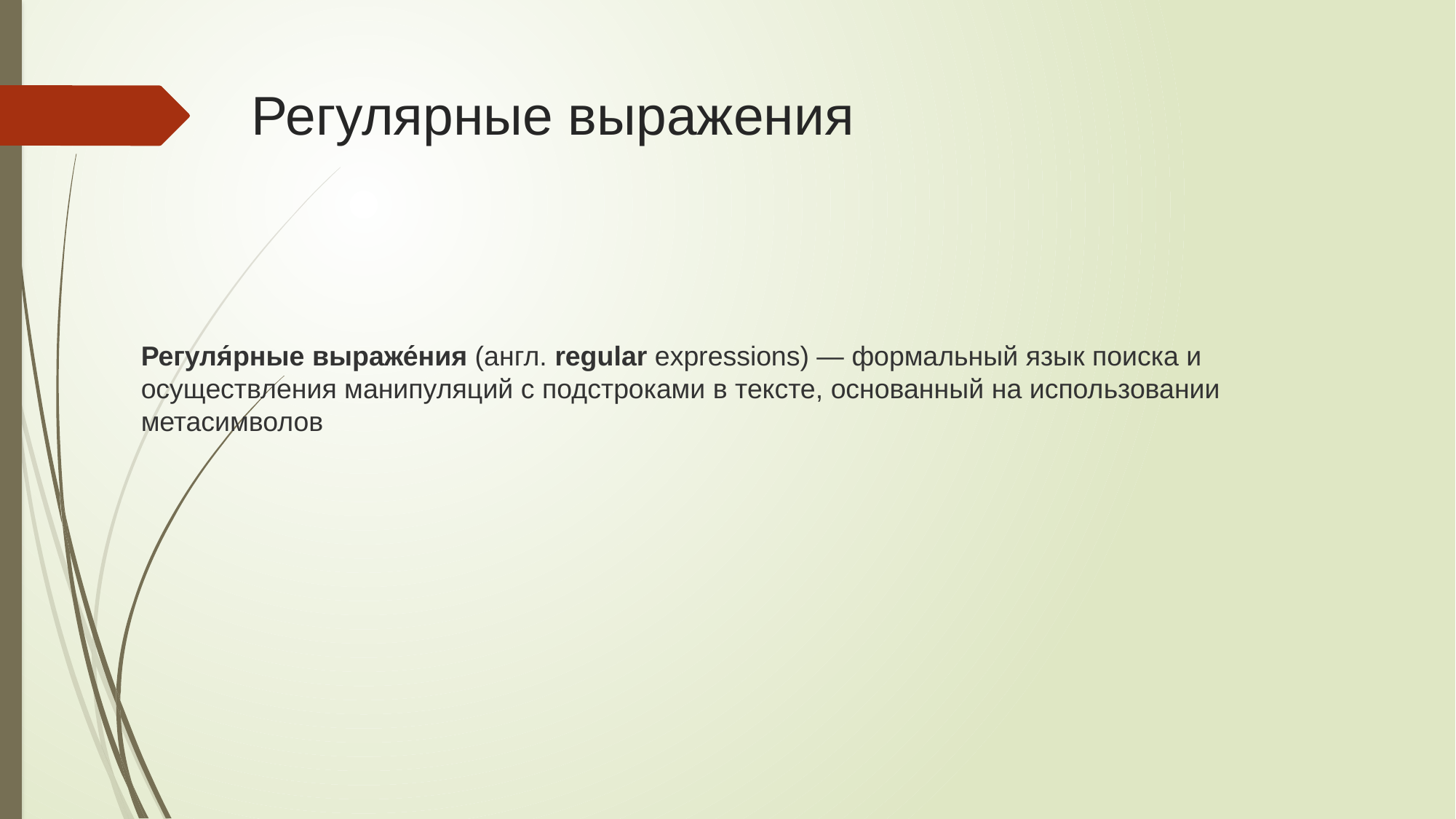

# Регулярные выражения
Регуля́рные выраже́ния (англ. regular expressions) — формальный язык поиска и осуществления манипуляций с подстроками в тексте, основанный на использовании метасимволов